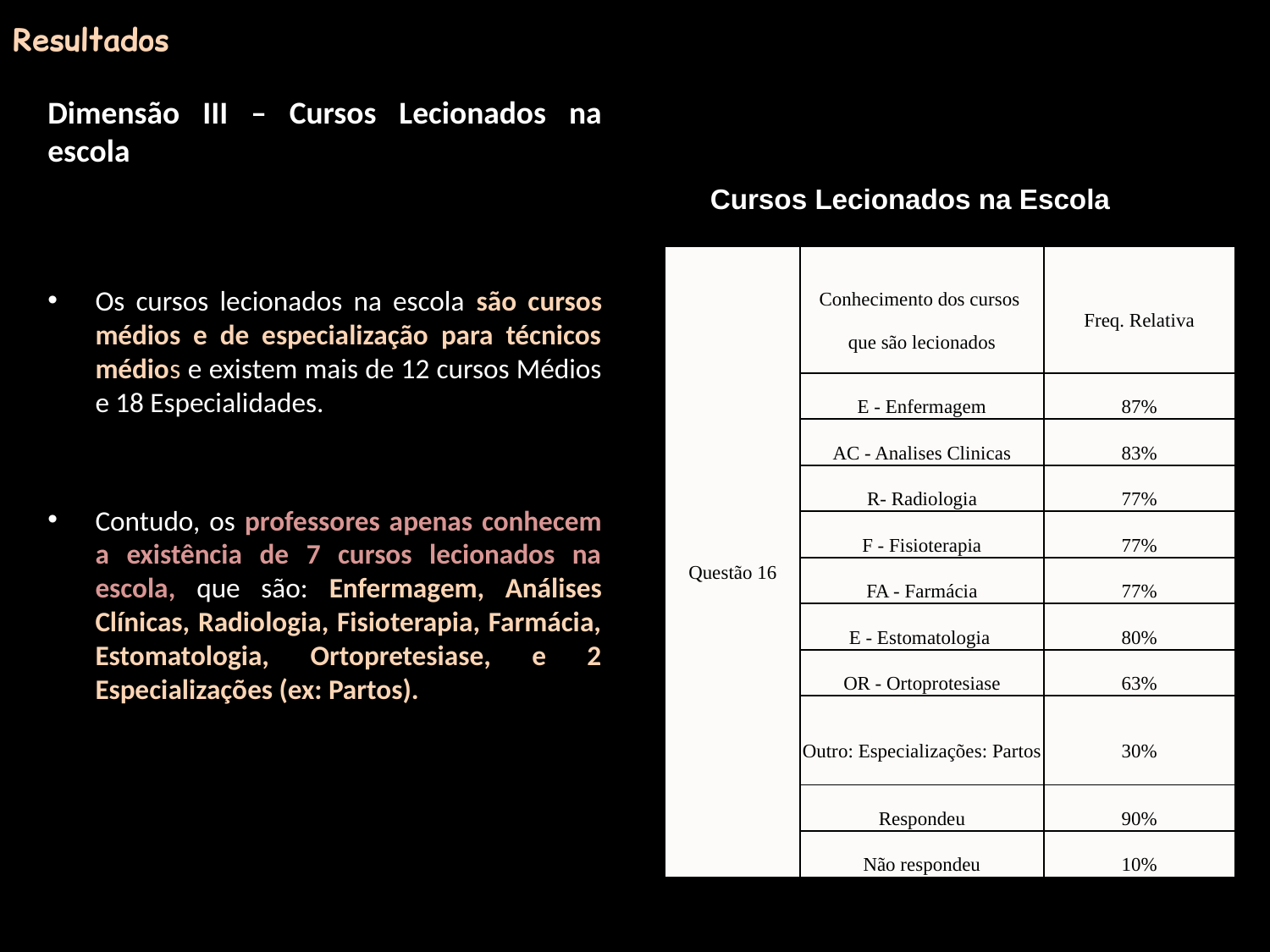

Resultados
Dimensão III – Cursos Lecionados na escola

Os cursos lecionados na escola são cursos médios e de especialização para técnicos médios e existem mais de 12 cursos Médios e 18 Especialidades.

Contudo, os professores apenas conhecem a existência de 7 cursos lecionados na escola, que são: Enfermagem, Análises Clínicas, Radiologia, Fisioterapia, Farmácia, Estomatologia, Ortopretesiase, e 2 Especializações (ex: Partos).

Cursos Lecionados na Escola
| Questão 16 | Conhecimento dos cursos que são lecionados | Freq. Relativa |
| --- | --- | --- |
|  | E - Enfermagem | 87% |
|  | AC - Analises Clinicas | 83% |
|  | R- Radiologia | 77% |
|  | F - Fisioterapia | 77% |
|  | FA - Farmácia | 77% |
|  | E - Estomatologia | 80% |
|  | OR - Ortoprotesiase | 63% |
|  | Outro: Especializações: Partos | 30% |
|  | Respondeu | 90% |
|  | Não respondeu | 10% |